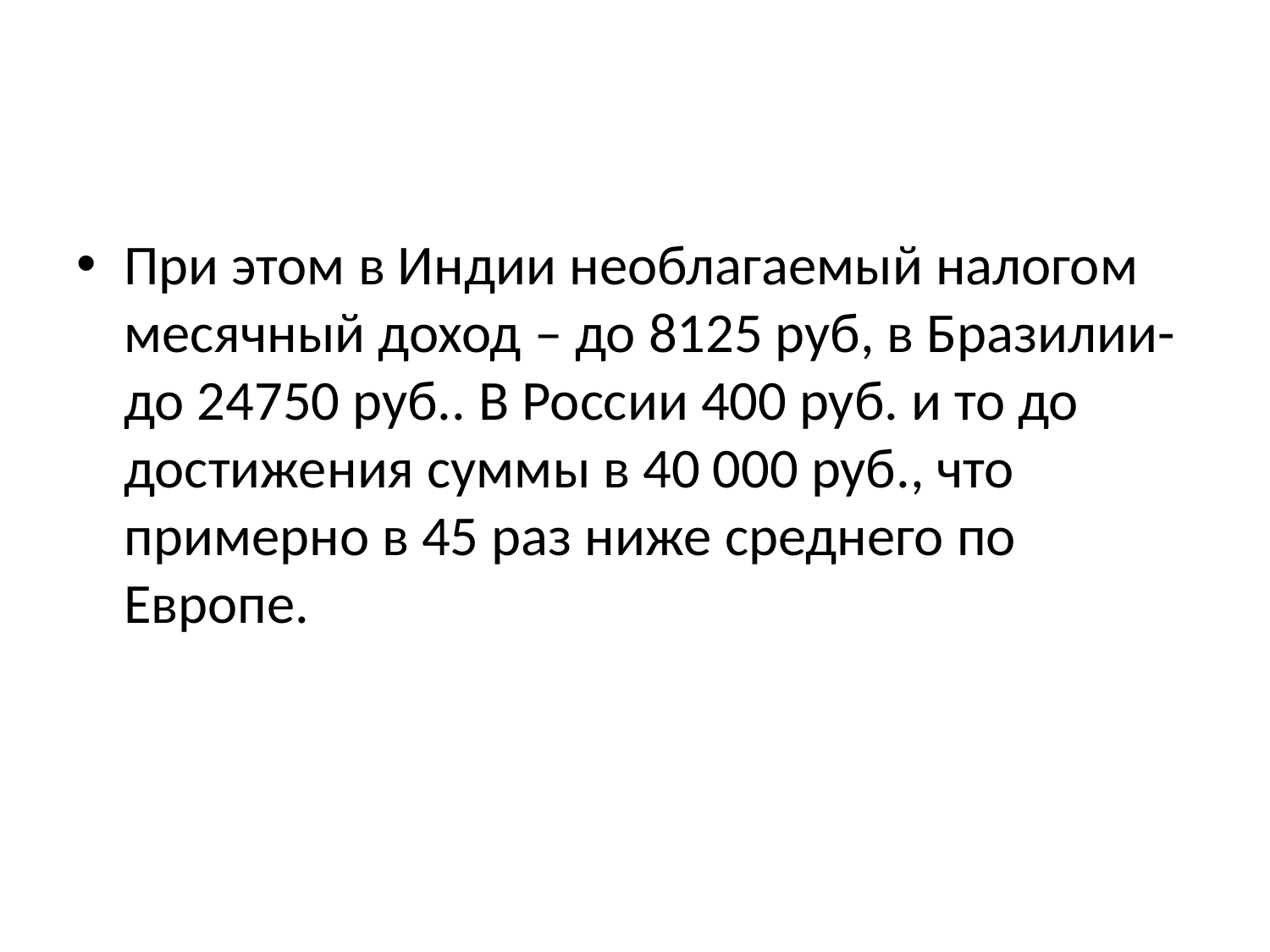

#
При этом в Индии необлагаемый налогом месячный доход – до 8125 руб, в Бразилии- до 24750 руб.. В России 400 руб. и то до достижения суммы в 40 000 руб., что примерно в 45 раз ниже среднего по Европе.